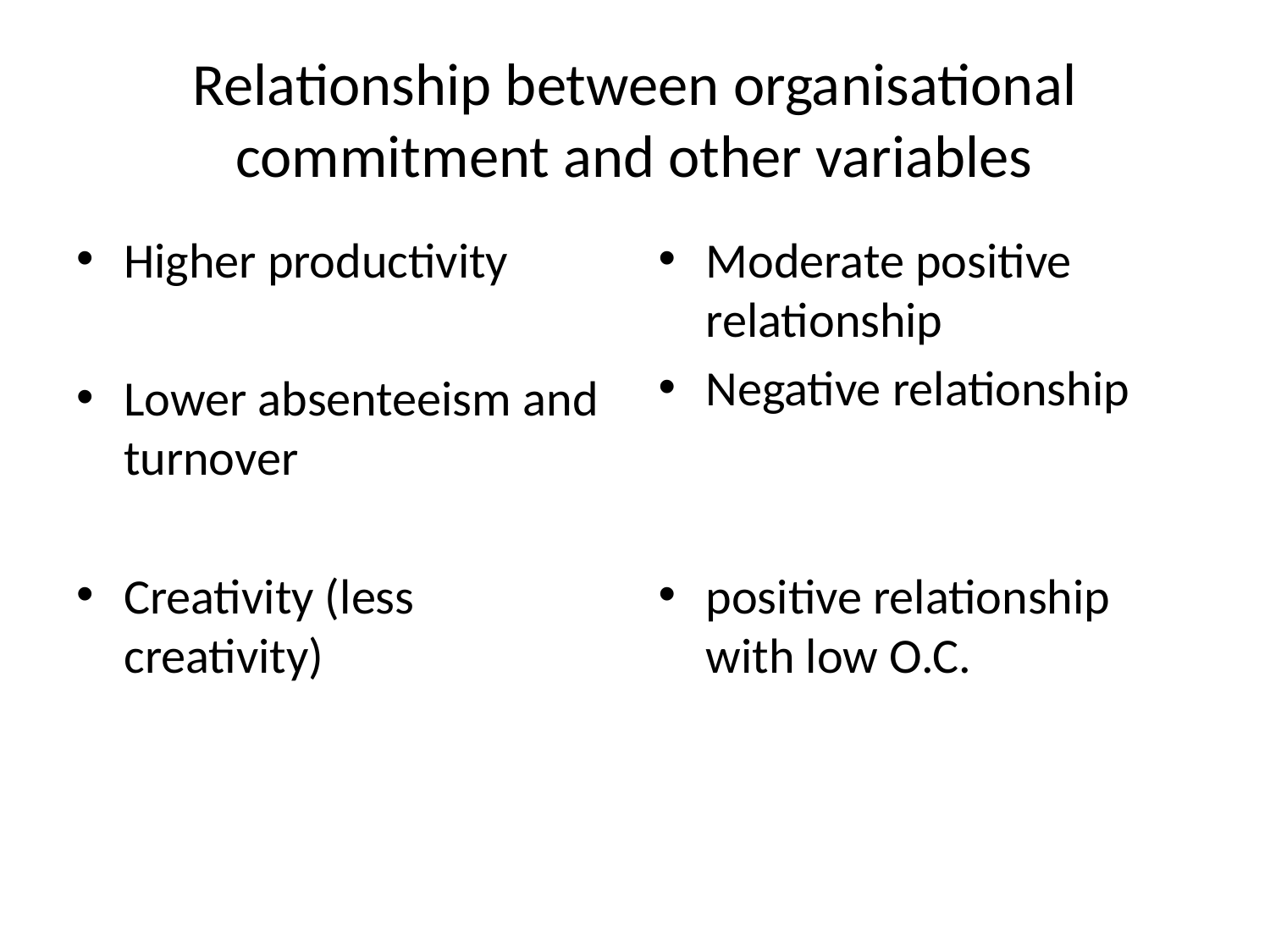

# Relationship between organisational commitment and other variables
Higher productivity

Lower absenteeism and turnover

Creativity (less creativity)
Moderate positive relationship
Negative relationship

positive relationship with low O.C.